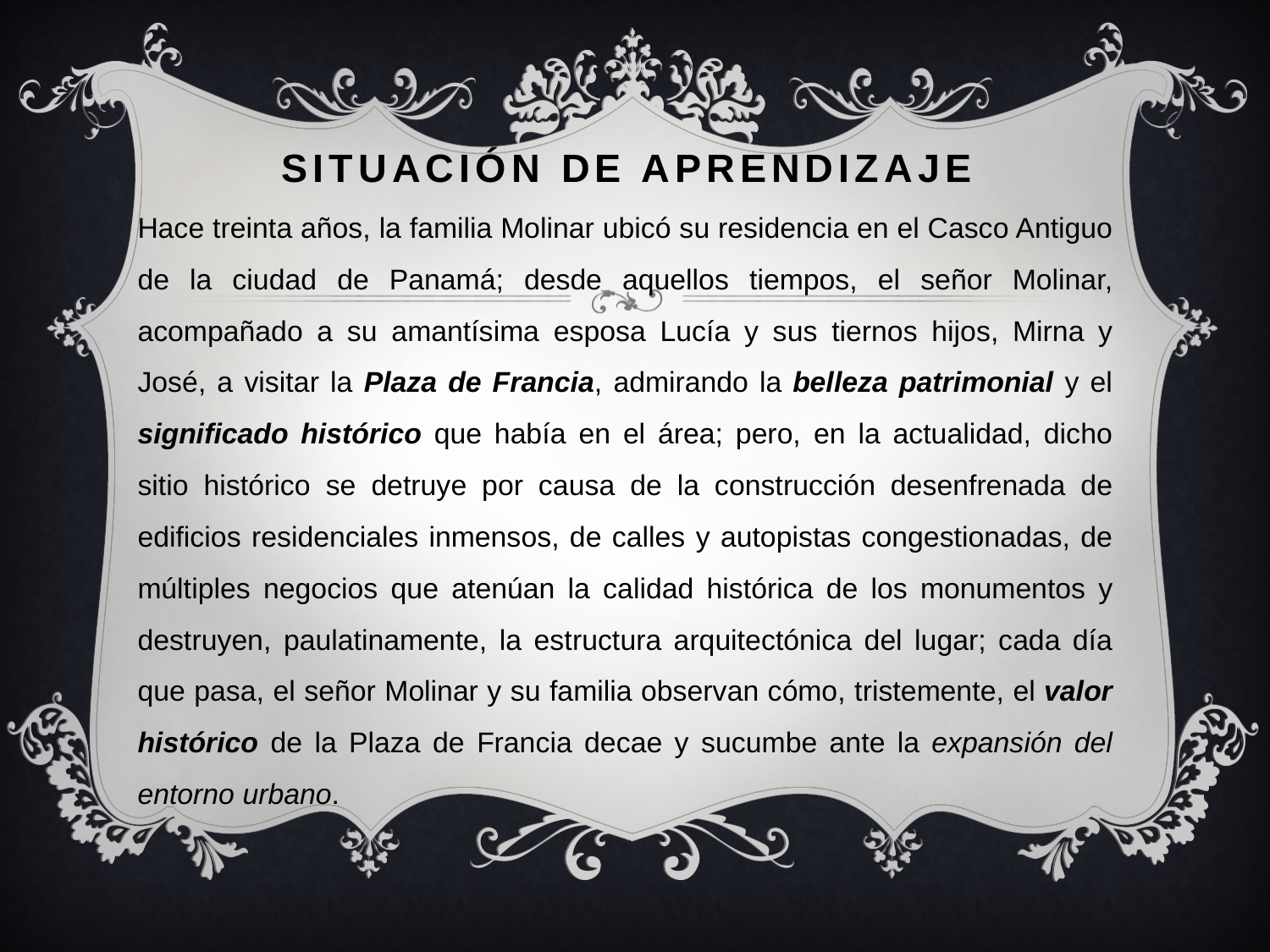

# SITUACIÓN DE APRENDIZAJE
Hace treinta años, la familia Molinar ubicó su residencia en el Casco Antiguo de la ciudad de Panamá; desde aquellos tiempos, el señor Molinar, acompañado a su amantísima esposa Lucía y sus tiernos hijos, Mirna y José, a visitar la Plaza de Francia, admirando la belleza patrimonial y el significado histórico que había en el área; pero, en la actualidad, dicho sitio histórico se detruye por causa de la construcción desenfrenada de edificios residenciales inmensos, de calles y autopistas congestionadas, de múltiples negocios que atenúan la calidad histórica de los monumentos y destruyen, paulatinamente, la estructura arquitectónica del lugar; cada día que pasa, el señor Molinar y su familia observan cómo, tristemente, el valor histórico de la Plaza de Francia decae y sucumbe ante la expansión del entorno urbano.